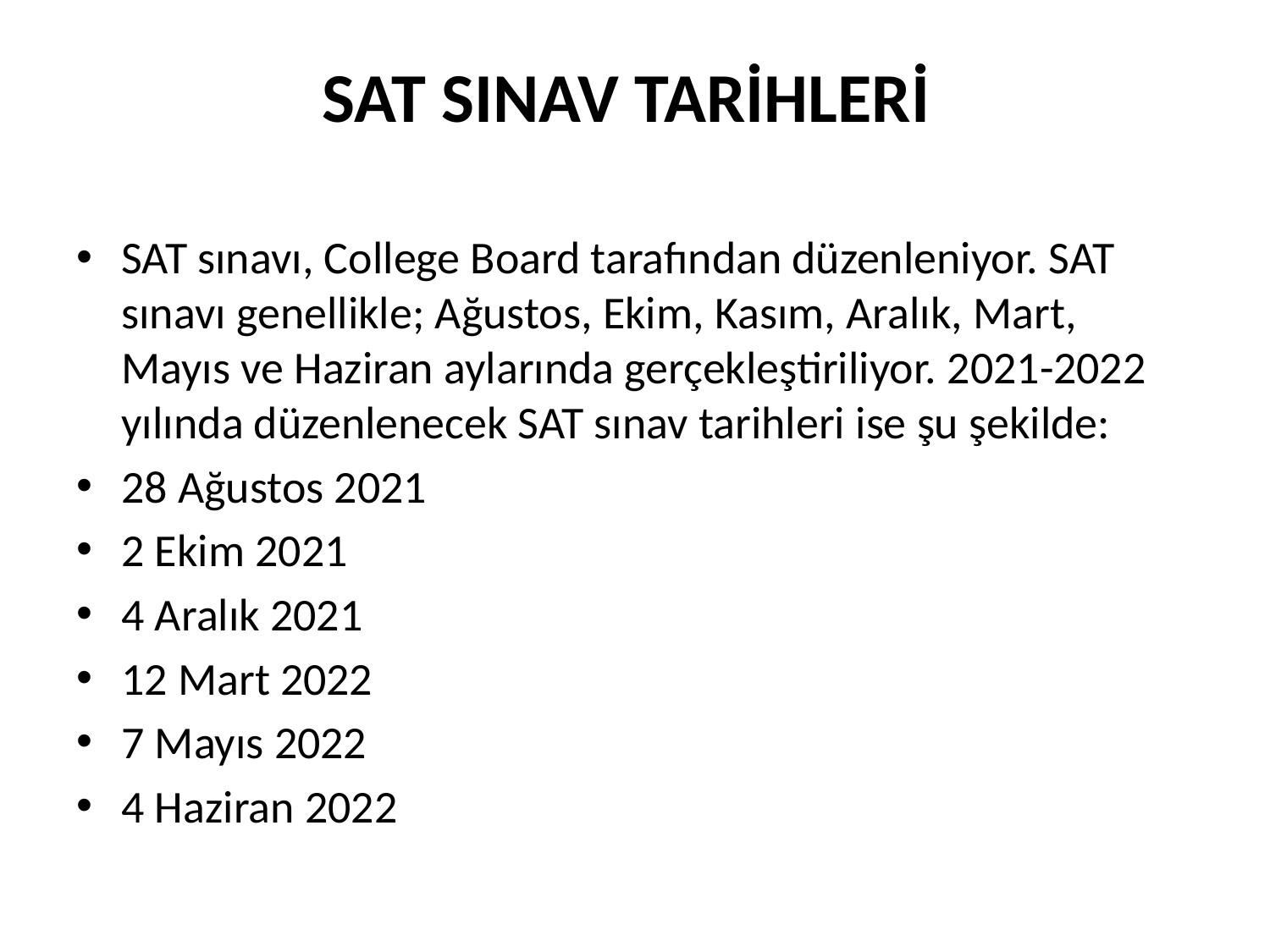

# SAT SINAV TARİHLERİ
SAT sınavı, College Board tarafından düzenleniyor. SAT sınavı genellikle; Ağustos, Ekim, Kasım, Aralık, Mart, Mayıs ve Haziran aylarında gerçekleştiriliyor. 2021-2022  yılında düzenlenecek SAT sınav tarihleri ise şu şekilde:
28 Ağustos 2021
2 Ekim 2021
4 Aralık 2021
12 Mart 2022
7 Mayıs 2022
4 Haziran 2022